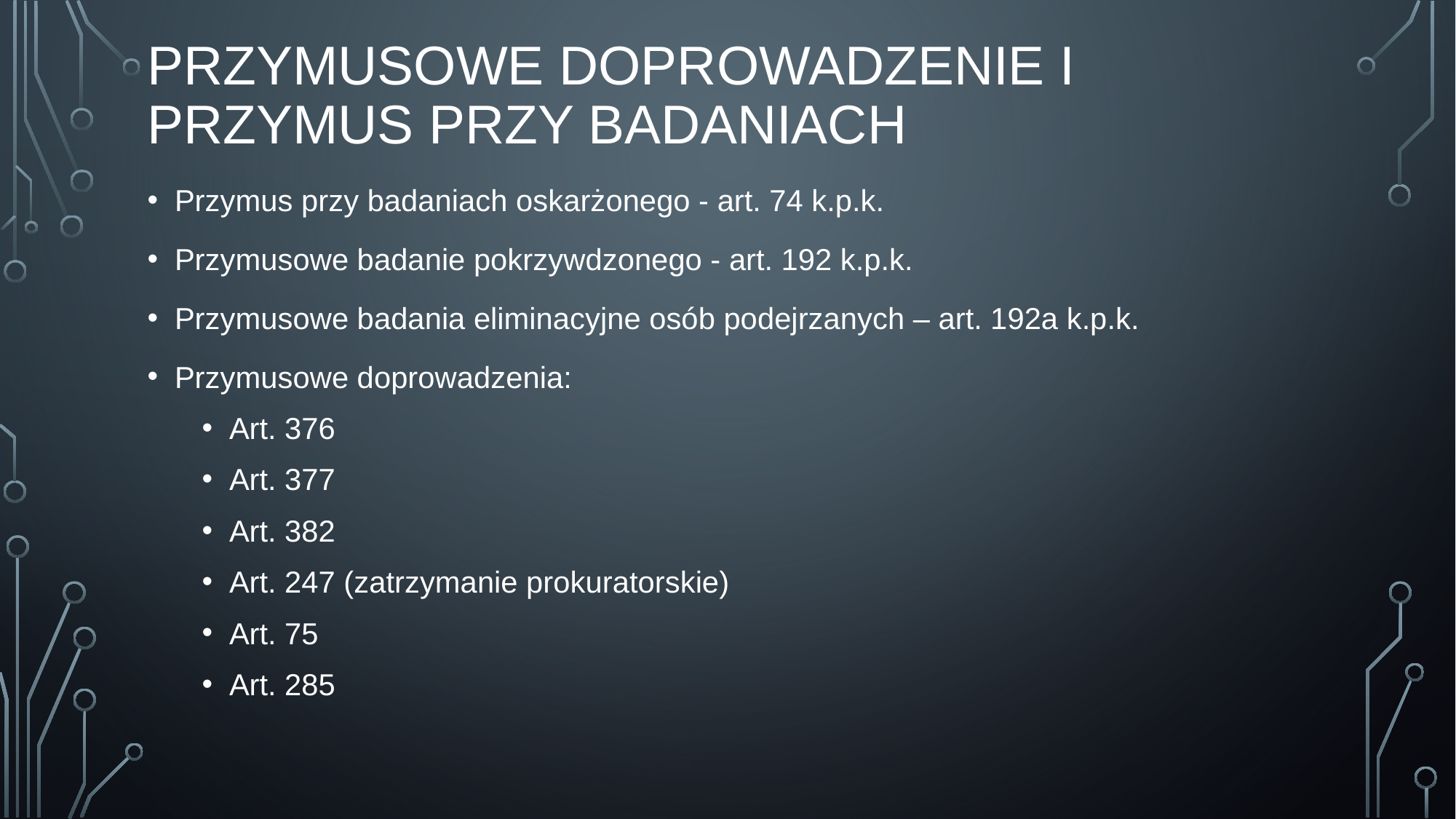

# PRZYMUSOWE DOPROWADZENIE I PRZYMUS PRZY BADANIACH
Przymus przy badaniach oskarżonego - art. 74 k.p.k.
Przymusowe badanie pokrzywdzonego - art. 192 k.p.k.
Przymusowe badania eliminacyjne osób podejrzanych – art. 192a k.p.k.
Przymusowe doprowadzenia:
Art. 376
Art. 377
Art. 382
Art. 247 (zatrzymanie prokuratorskie)
Art. 75
Art. 285